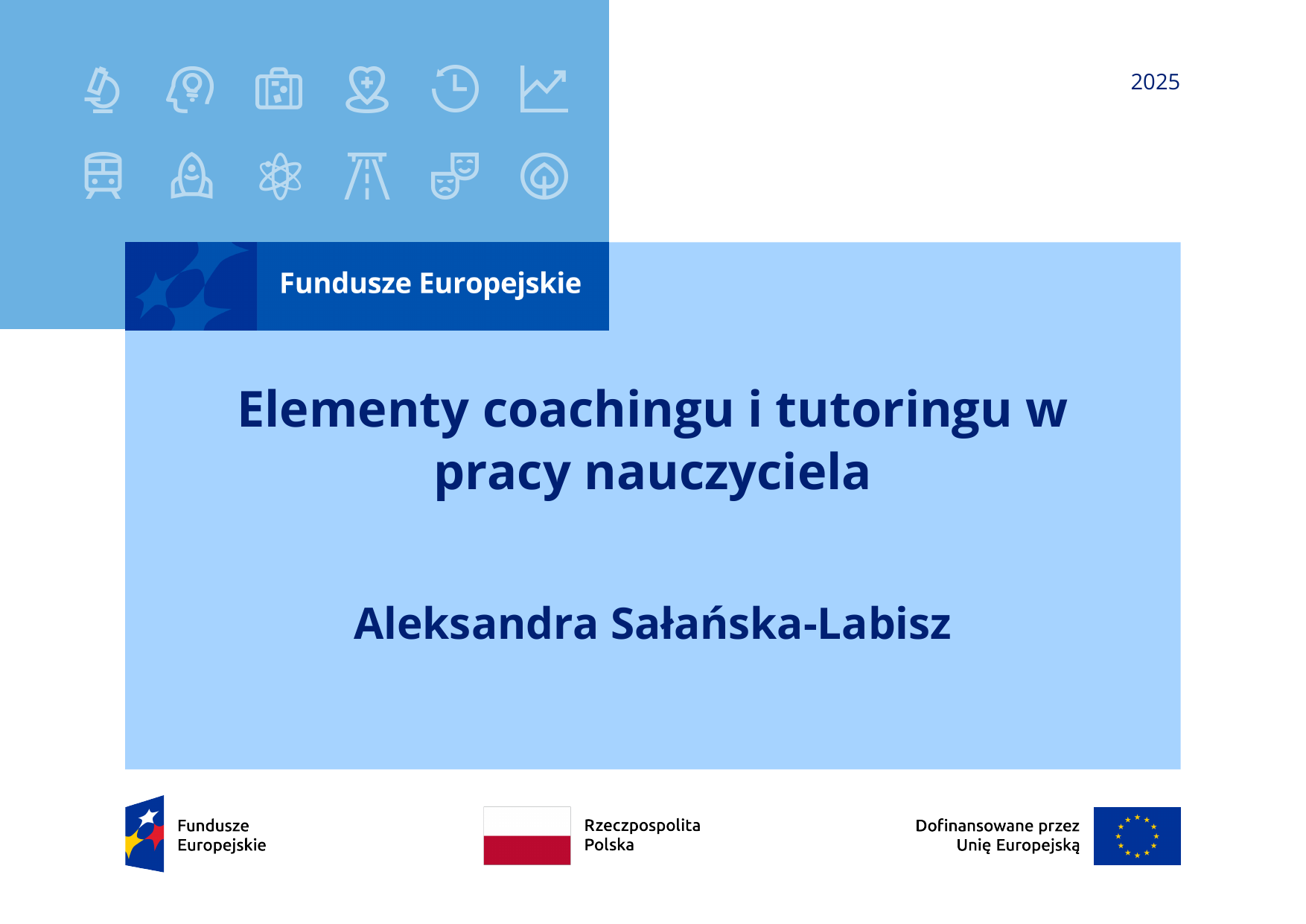

2025
# Elementy coachingu i tutoringu w pracy nauczyciela
Aleksandra Sałańska-Labisz